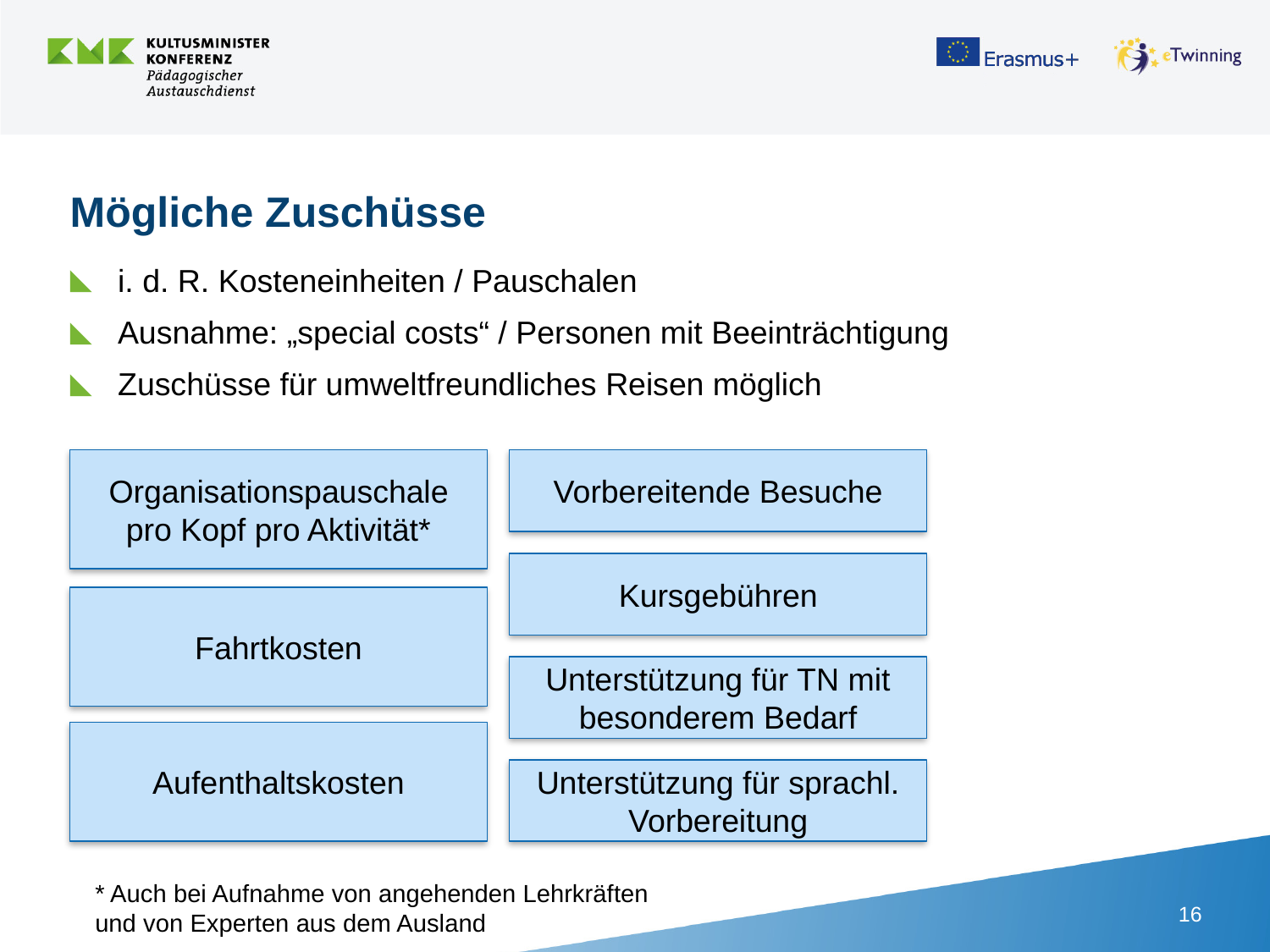

Mögliche Zuschüsse
i. d. R. Kosteneinheiten / Pauschalen
Ausnahme: „special costs“ / Personen mit Beeinträchtigung
Zuschüsse für umweltfreundliches Reisen möglich

Organisationspauschale pro Kopf pro Aktivität*
Vorbereitende Besuche
Kursgebühren
Fahrtkosten
Unterstützung für TN mit besonderem Bedarf
Aufenthaltskosten
Unterstützung für sprachl. Vorbereitung
* Auch bei Aufnahme von angehenden Lehrkräften und von Experten aus dem Ausland